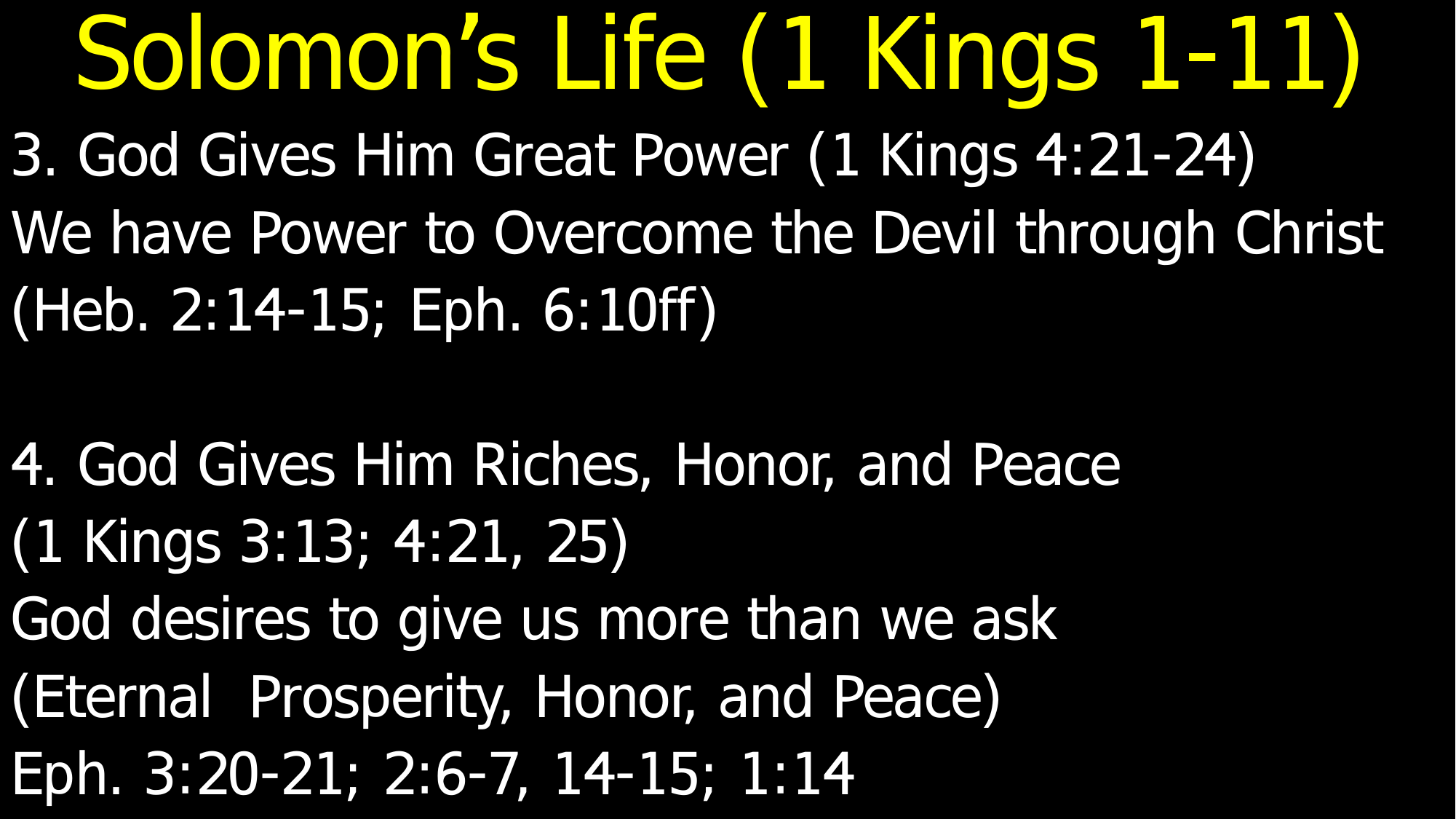

# Solomon’s Life (1 Kings 1-11)
3. God Gives Him Great Power (1 Kings 4:21-24)
We have Power to Overcome the Devil through Christ
(Heb. 2:14-15; Eph. 6:10ff)

4. God Gives Him Riches, Honor, and Peace
(1 Kings 3:13; 4:21, 25)
God desires to give us more than we ask
(Eternal  Prosperity, Honor, and Peace)
Eph. 3:20-21; 2:6-7, 14-15; 1:14